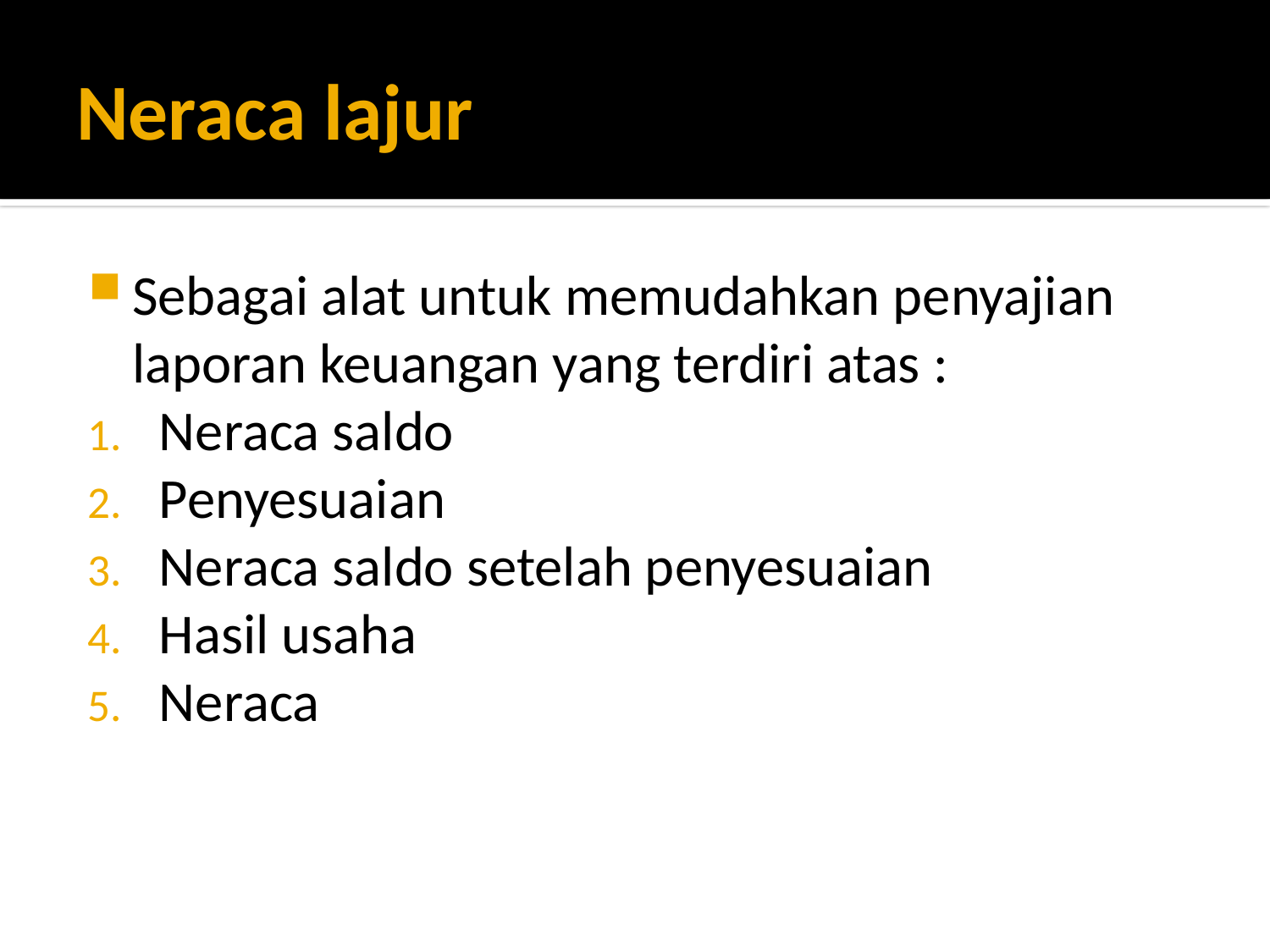

# Neraca lajur
Sebagai alat untuk memudahkan penyajian laporan keuangan yang terdiri atas :
Neraca saldo
Penyesuaian
Neraca saldo setelah penyesuaian
Hasil usaha
Neraca